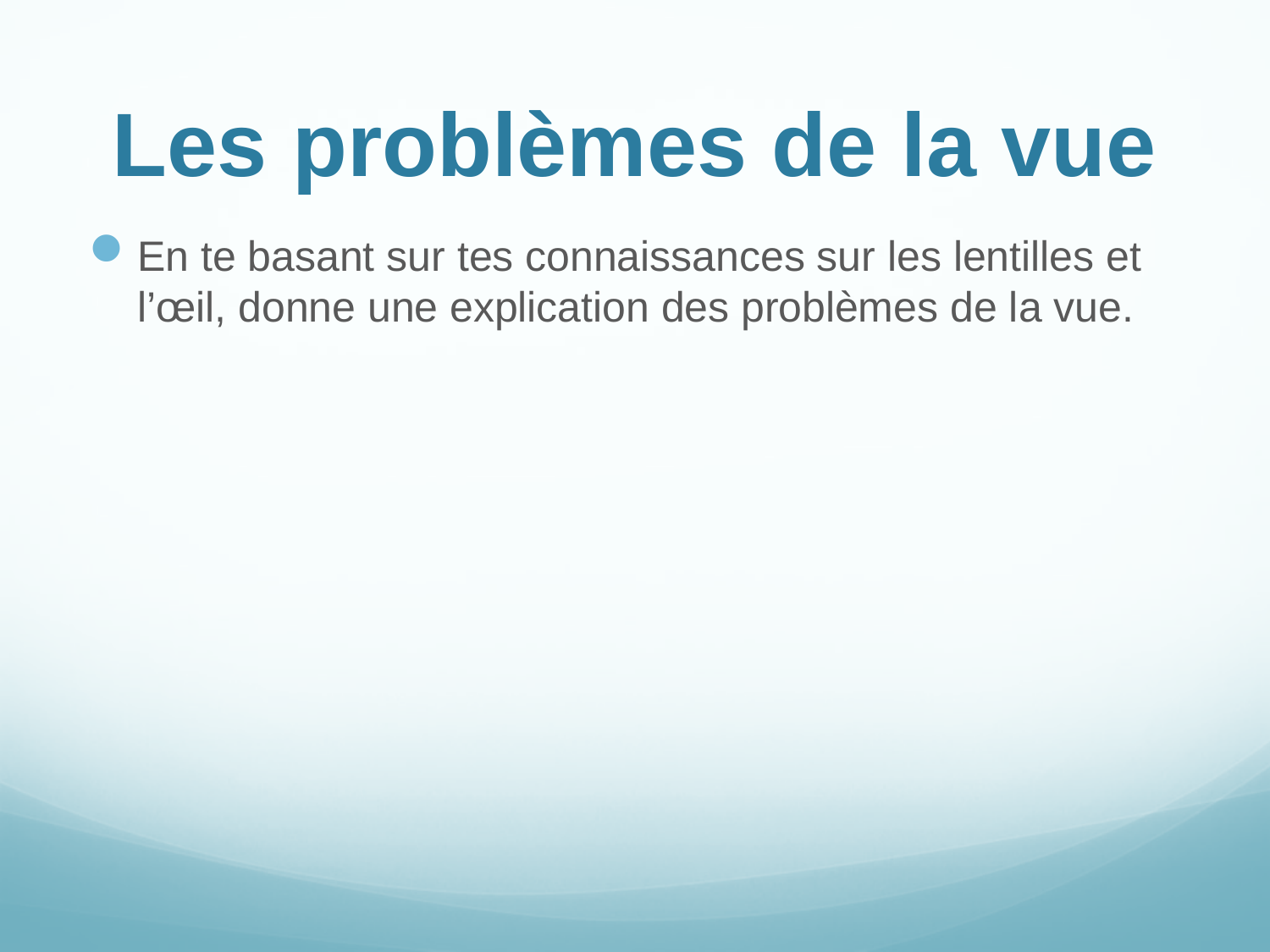

# Les problèmes de la vue
En te basant sur tes connaissances sur les lentilles et l’œil, donne une explication des problèmes de la vue.